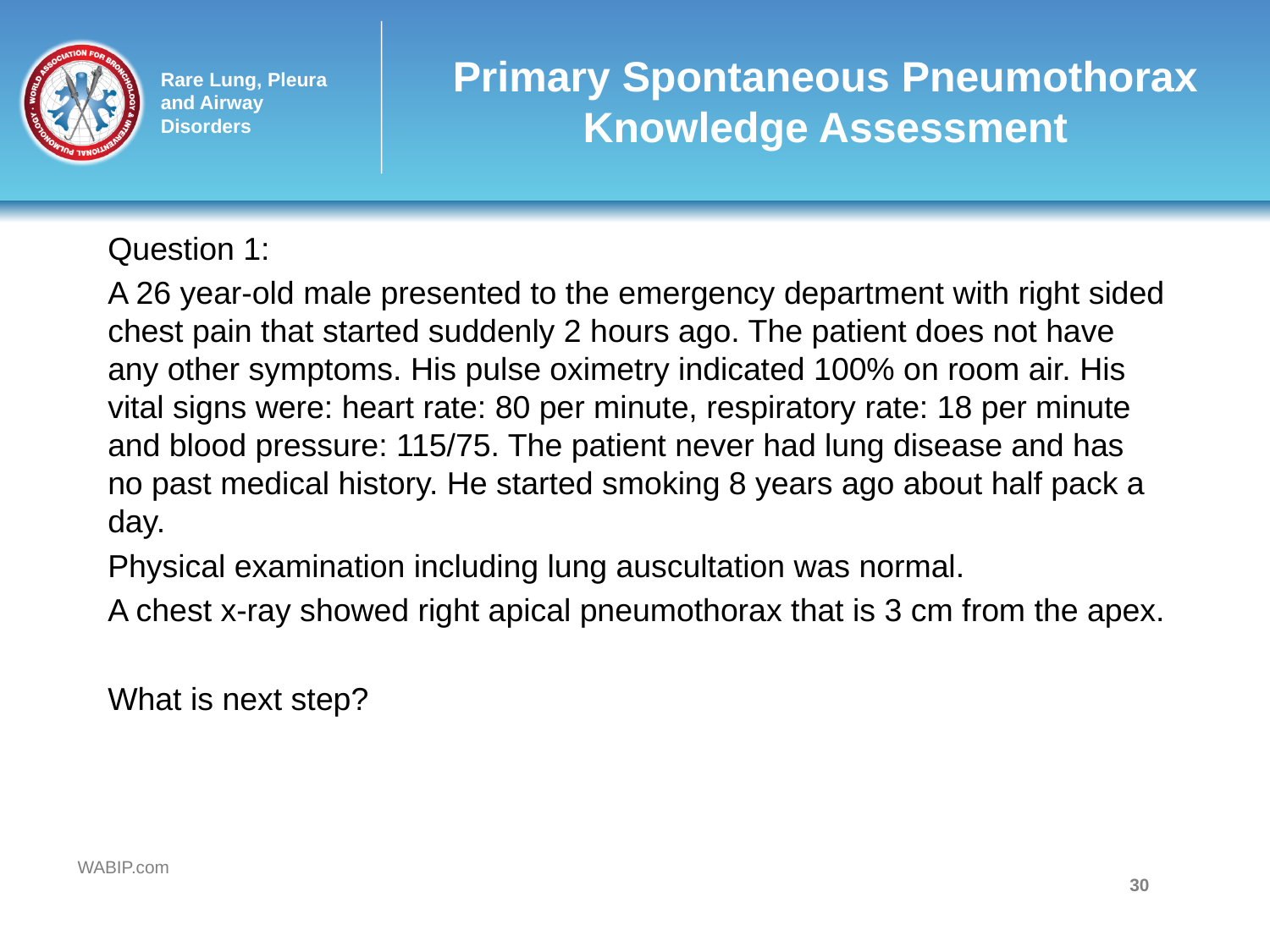

# Primary Spontaneous Pneumothorax Knowledge Assessment
Question 1:
A 26 year-old male presented to the emergency department with right sided chest pain that started suddenly 2 hours ago. The patient does not have any other symptoms. His pulse oximetry indicated 100% on room air. His vital signs were: heart rate: 80 per minute, respiratory rate: 18 per minute and blood pressure: 115/75. The patient never had lung disease and has no past medical history. He started smoking 8 years ago about half pack a day.
Physical examination including lung auscultation was normal.
A chest x-ray showed right apical pneumothorax that is 3 cm from the apex.

What is next step?